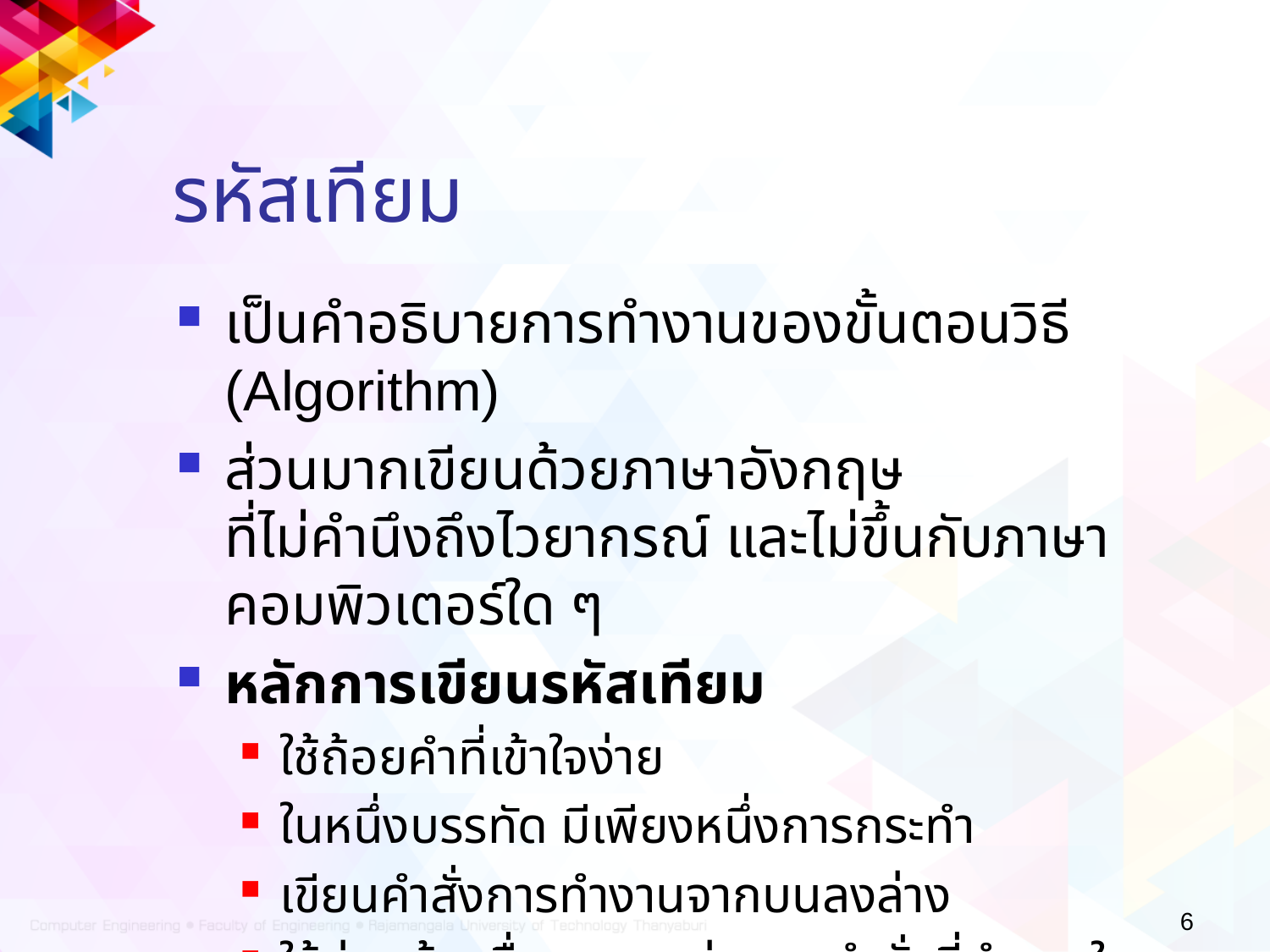

# รหัสเทียม
เป็นคำอธิบายการทำงานของขั้นตอนวิธี (Algorithm)
ส่วนมากเขียนด้วยภาษาอังกฤษ
ที่ไม่คำนึงถึงไวยากรณ์ และไม่ขึ้นกับภาษาคอมพิวเตอร์ใด ๆ
หลักการเขียนรหัสเทียม
ใช้ถ้อยคำที่เข้าใจง่าย
ในหนึ่งบรรทัด มีเพียงหนึ่งการกระทำ
เขียนคำสั่งการทำงานจากบนลงล่าง
ใช้ย่อหน้า เพื่อแสดงกลุ่มของคำสั่งที่ทำงานในระดับเดียวกัน
6